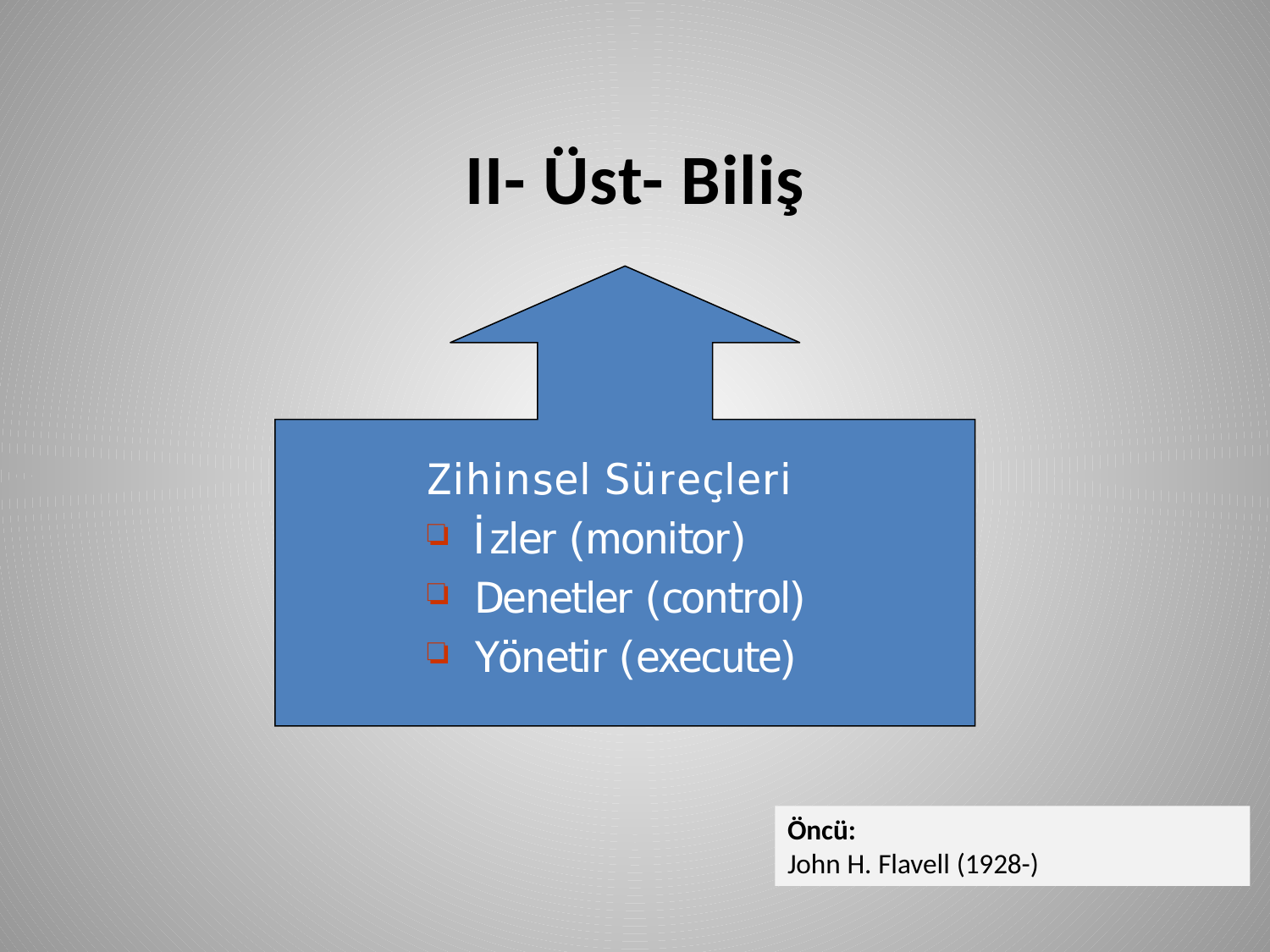

II- Üst- Biliş

Zihinsel Süreçleri
İzler (monitor)
Denetler (control)
Yönetir (execute)
Öncü:
John H. Flavell (1928-)